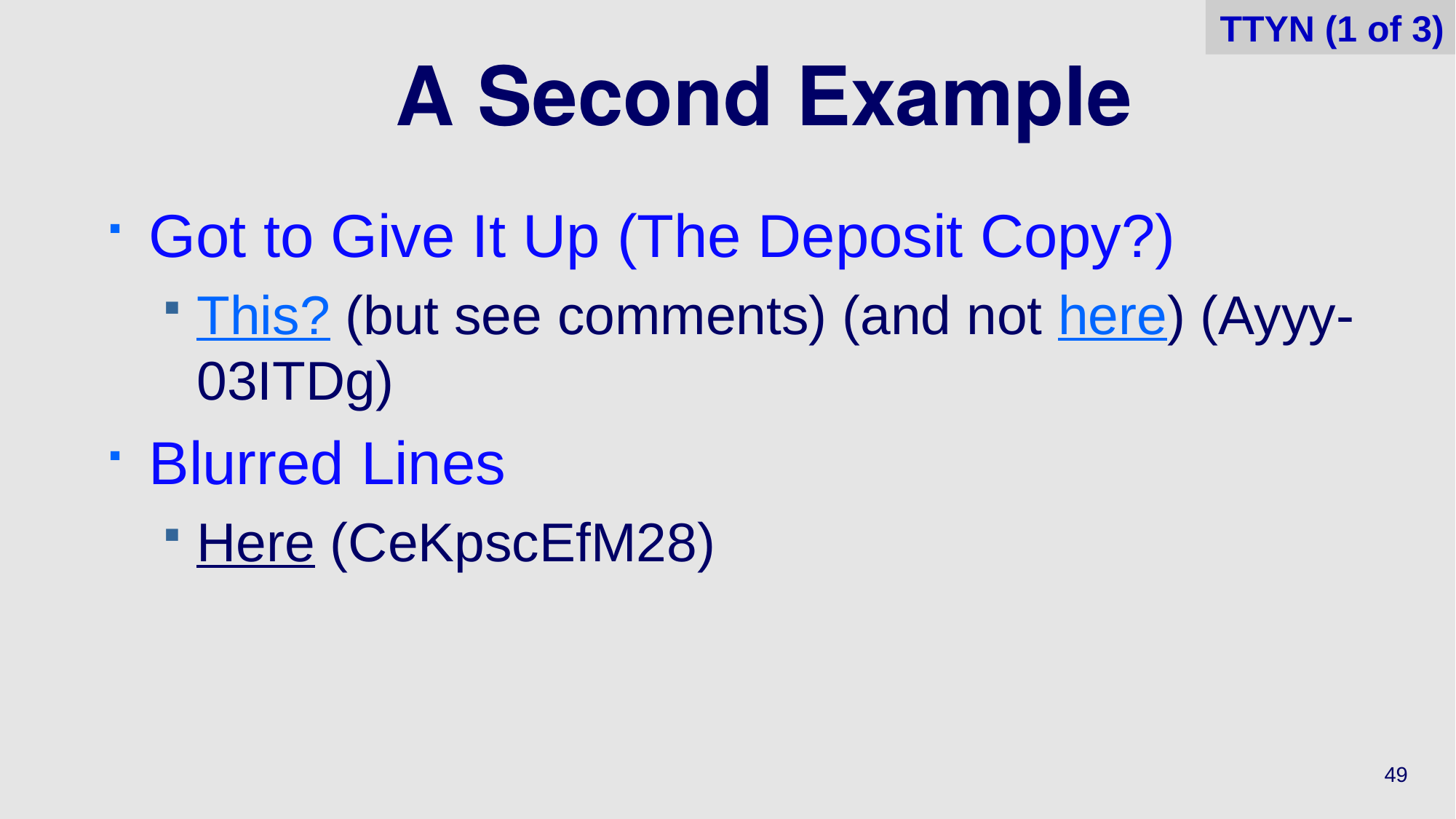

TTYN (1 of 3)
# A Second Example
Got to Give It Up (The Deposit Copy?)
This? (but see comments) (and not here) (Ayyy-03ITDg)
Blurred Lines
Here (CeKpscEfM28)

49